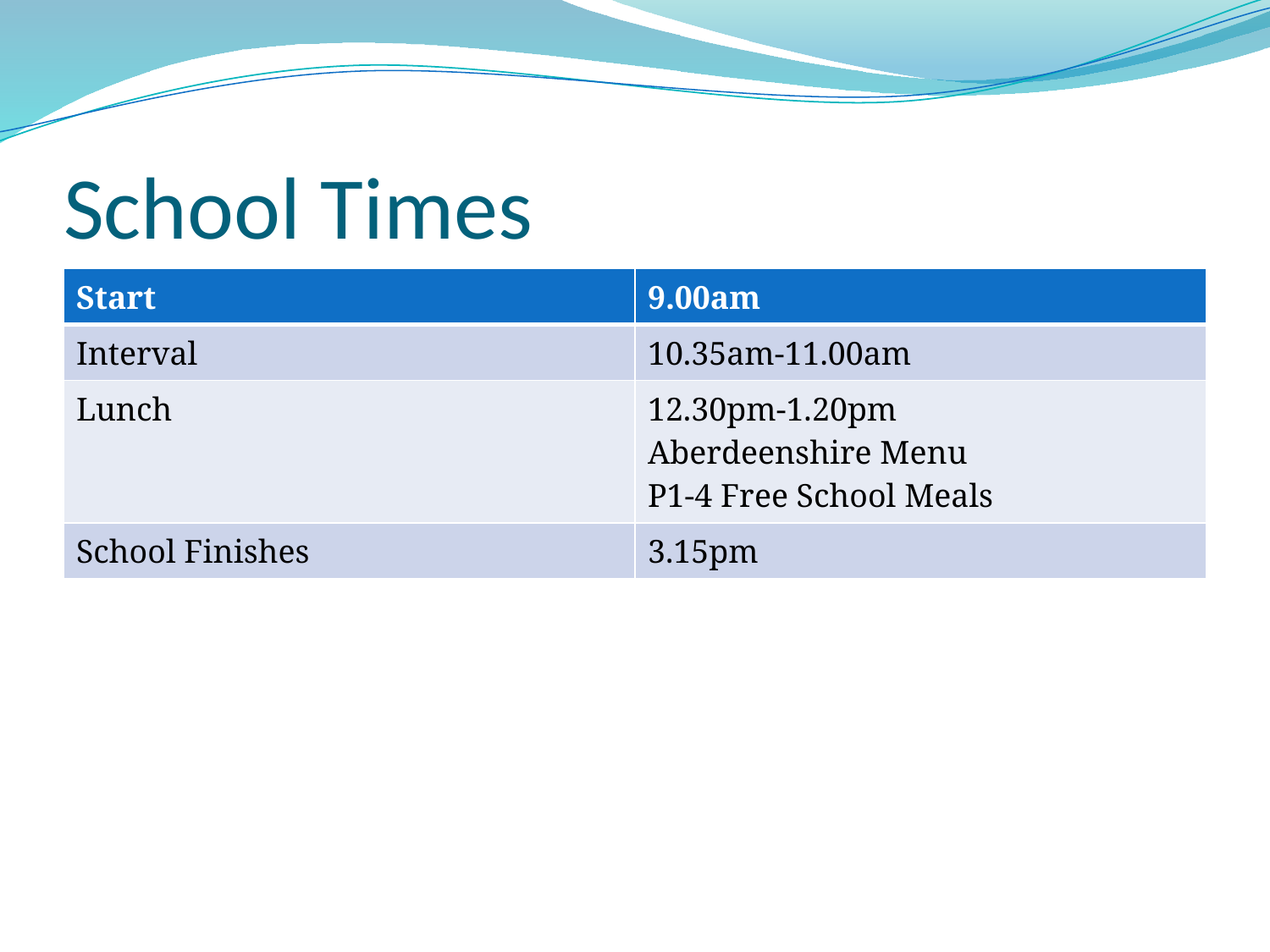

# School Times
| Start | 9.00am |
| --- | --- |
| Interval | 10.35am-11.00am |
| Lunch | 12.30pm-1.20pm Aberdeenshire Menu P1-4 Free School Meals |
| School Finishes | 3.15pm |